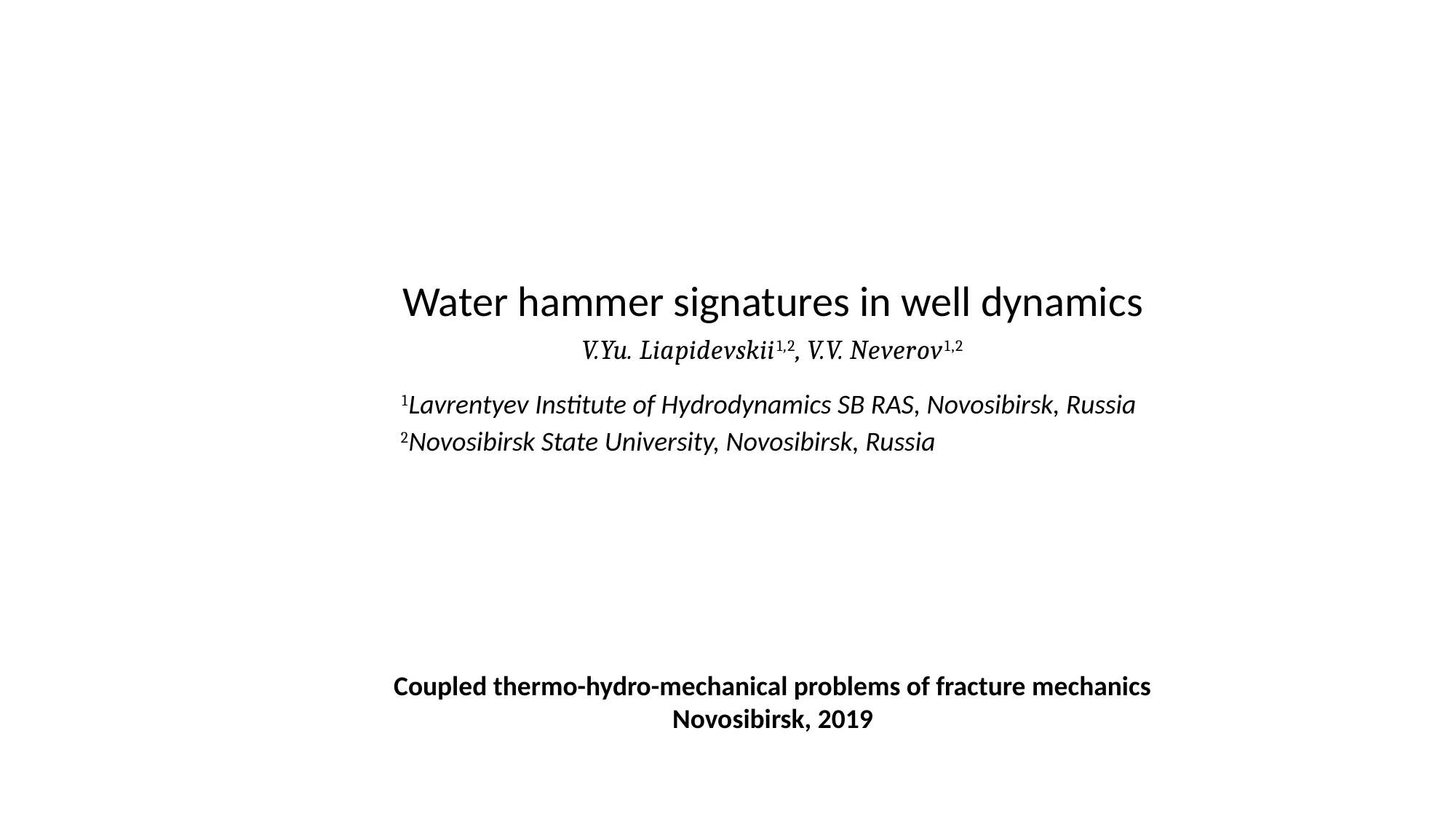

Water hammer signatures in well dynamics
V.Yu. Liapidevskii1,2, V.V. Neverov1,2
1Lavrentyev Institute of Hydrodynamics SB RAS, Novosibirsk, Russia
2Novosibirsk State University, Novosibirsk, Russia
Coupled thermo-hydro-mechanical problems of fracture mechanics
Novosibirsk, 2019